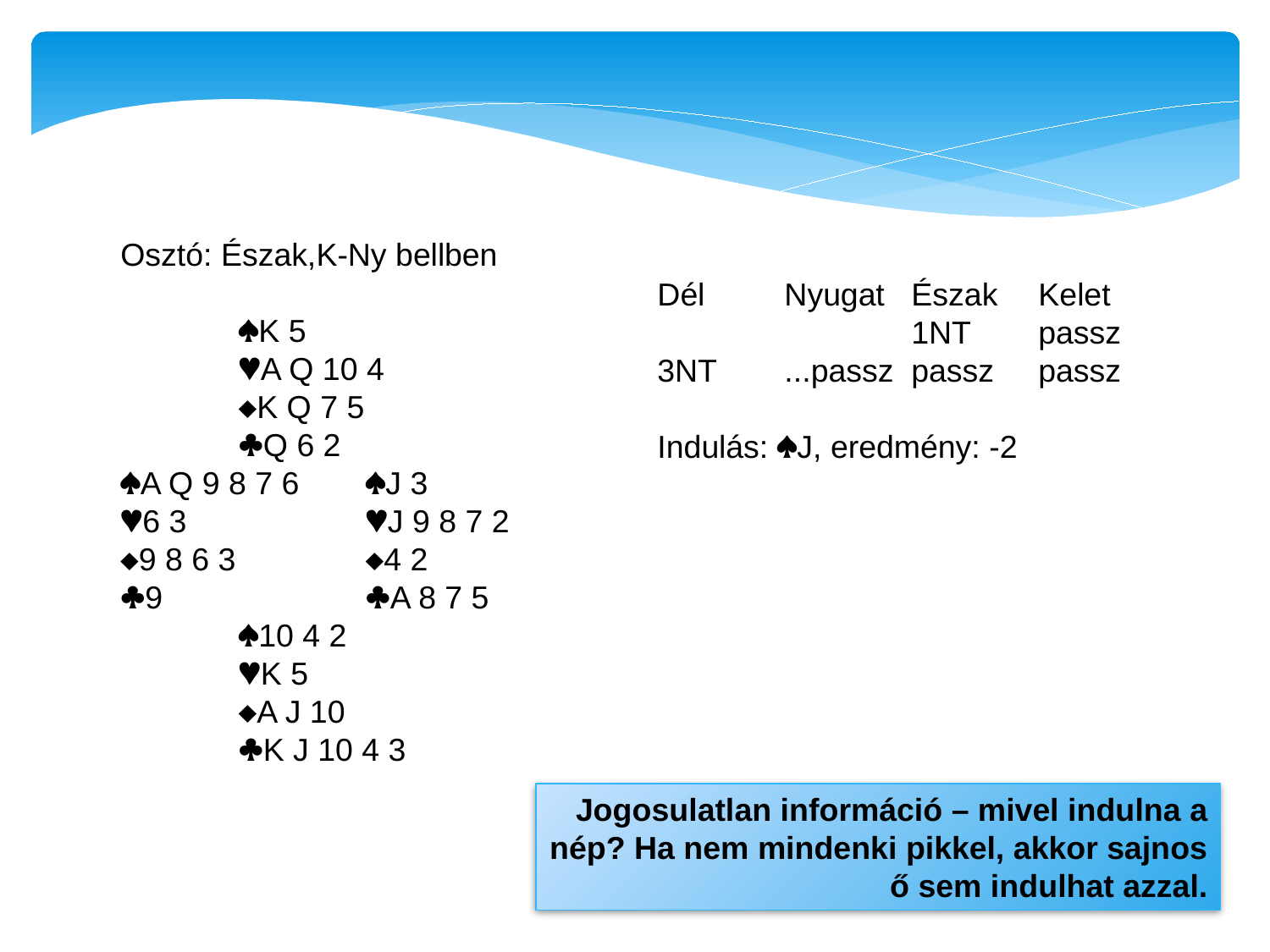

Osztó: Észak,K-Ny bellben

	♠K 5
 	♥A Q 10 4
 	♦K Q 7 5
 	♣Q 6 2
 ♠A Q 9 8 7 6	♠J 3
 ♥6 3		♥J 9 8 7 2
 ♦9 8 6 3		♦4 2
 ♣9		♣A 8 7 5
	♠10 4 2
 	♥K 5
	♦A J 10
 	♣K J 10 4 3

Dél	Nyugat	Észak	Kelet
		1NT	passz
3NT	...passz	passz	passz

Indulás: ♠J, eredmény: -2

Jogosulatlan információ – mivel indulna a nép? Ha nem mindenki pikkel, akkor sajnos ő sem indulhat azzal.